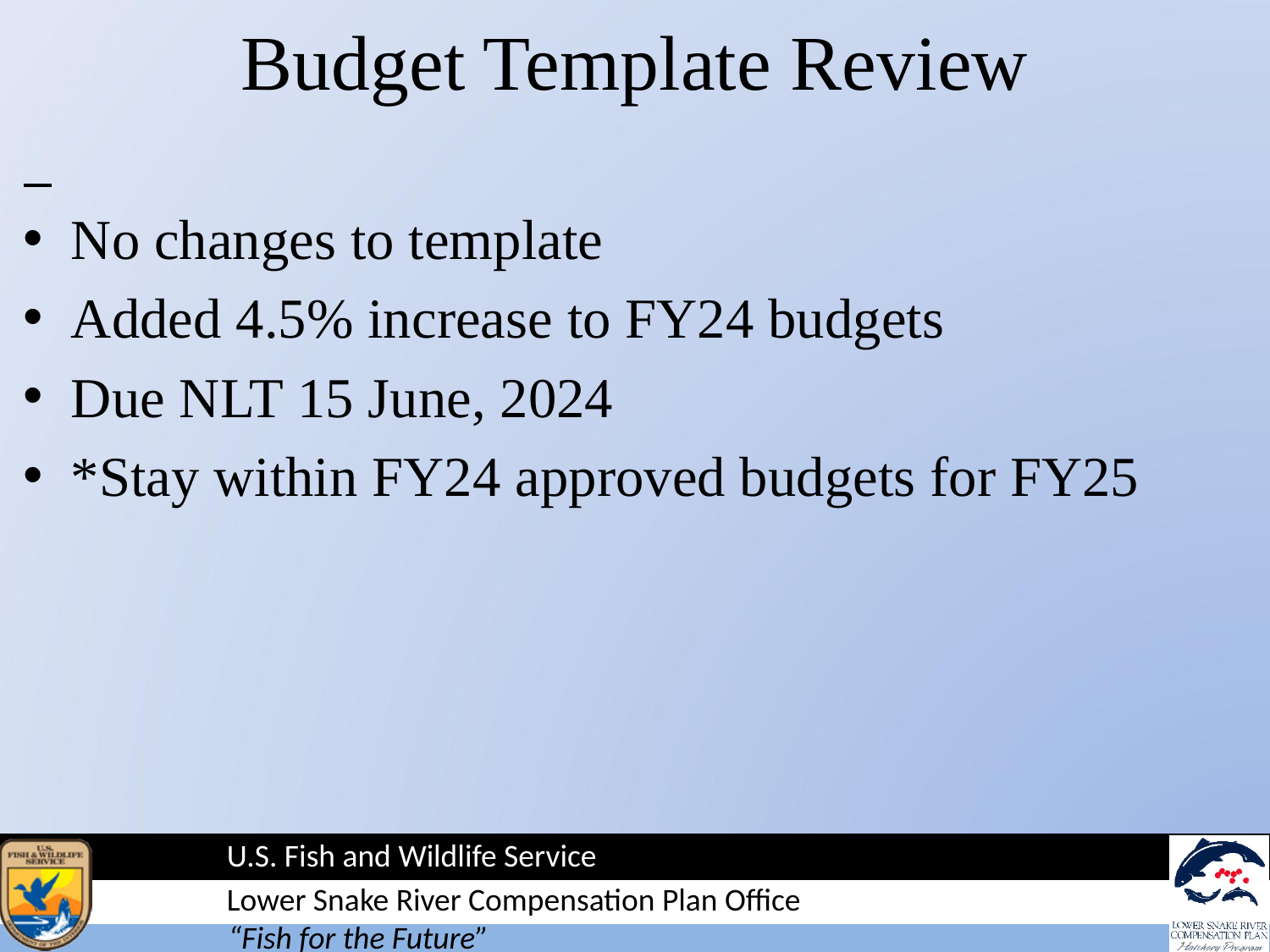

# Budget Template Review

No changes to template
Added 4.5% increase to FY24 budgets
Due NLT 15 June, 2024
*Stay within FY24 approved budgets for FY25